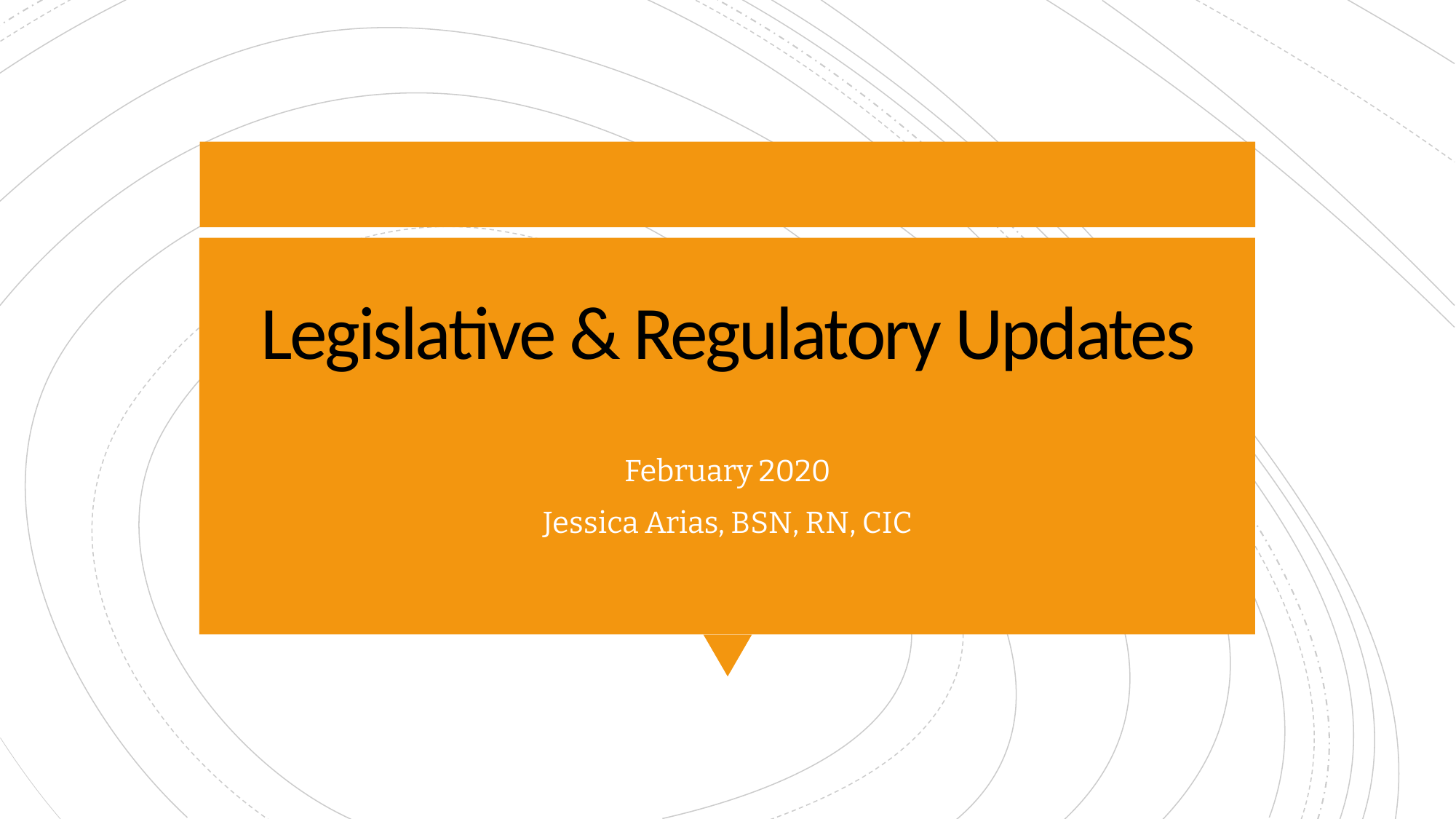

# Legislative & Regulatory Updates
February 2020
Jessica Arias, BSN, RN, CIC